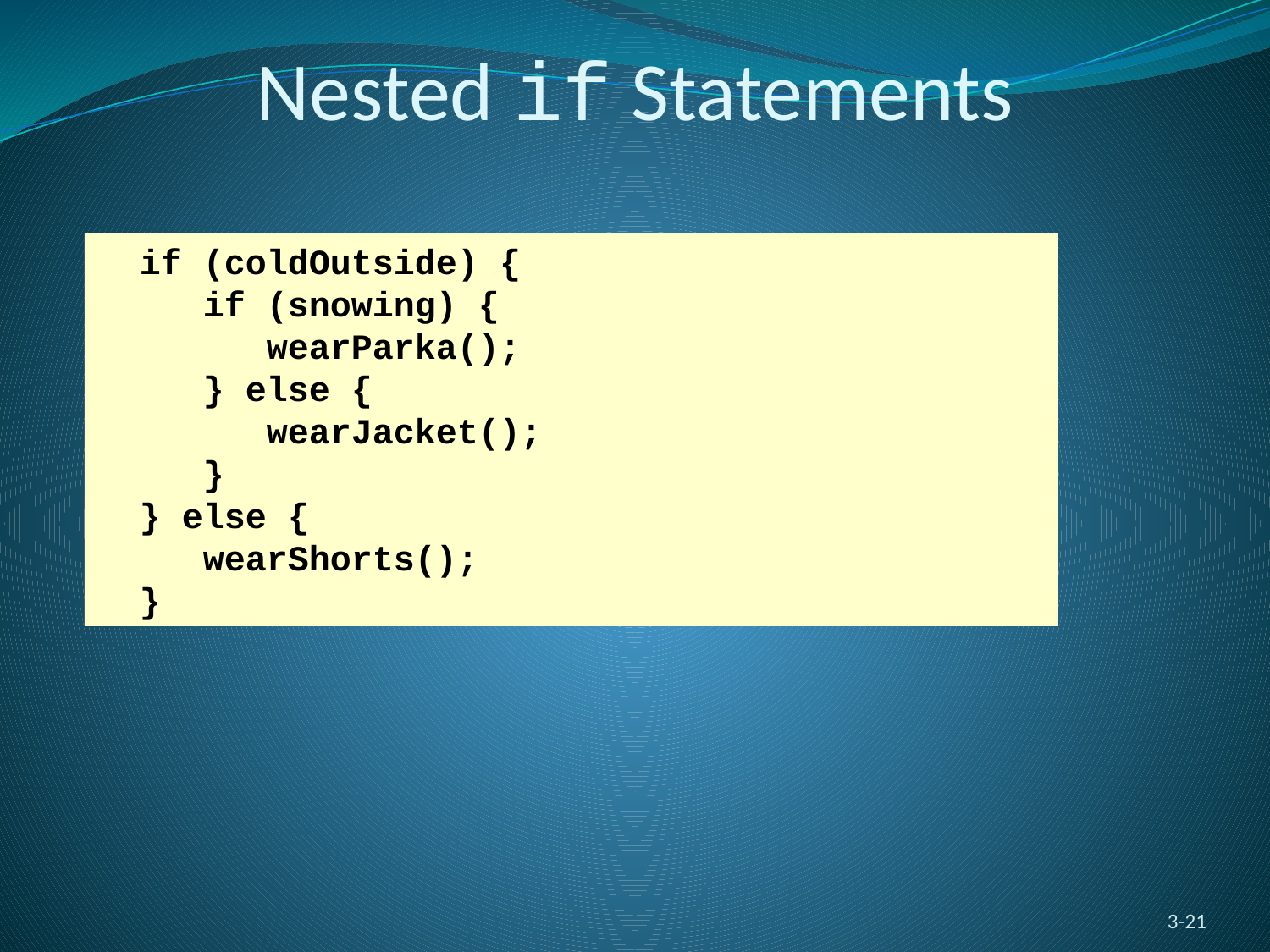

# Nested if Statements
  if (coldOutside) {
     if (snowing) {
        wearParka();
     } else {
        wearJacket();
     }
  } else {
     wearShorts();
  }
3-21